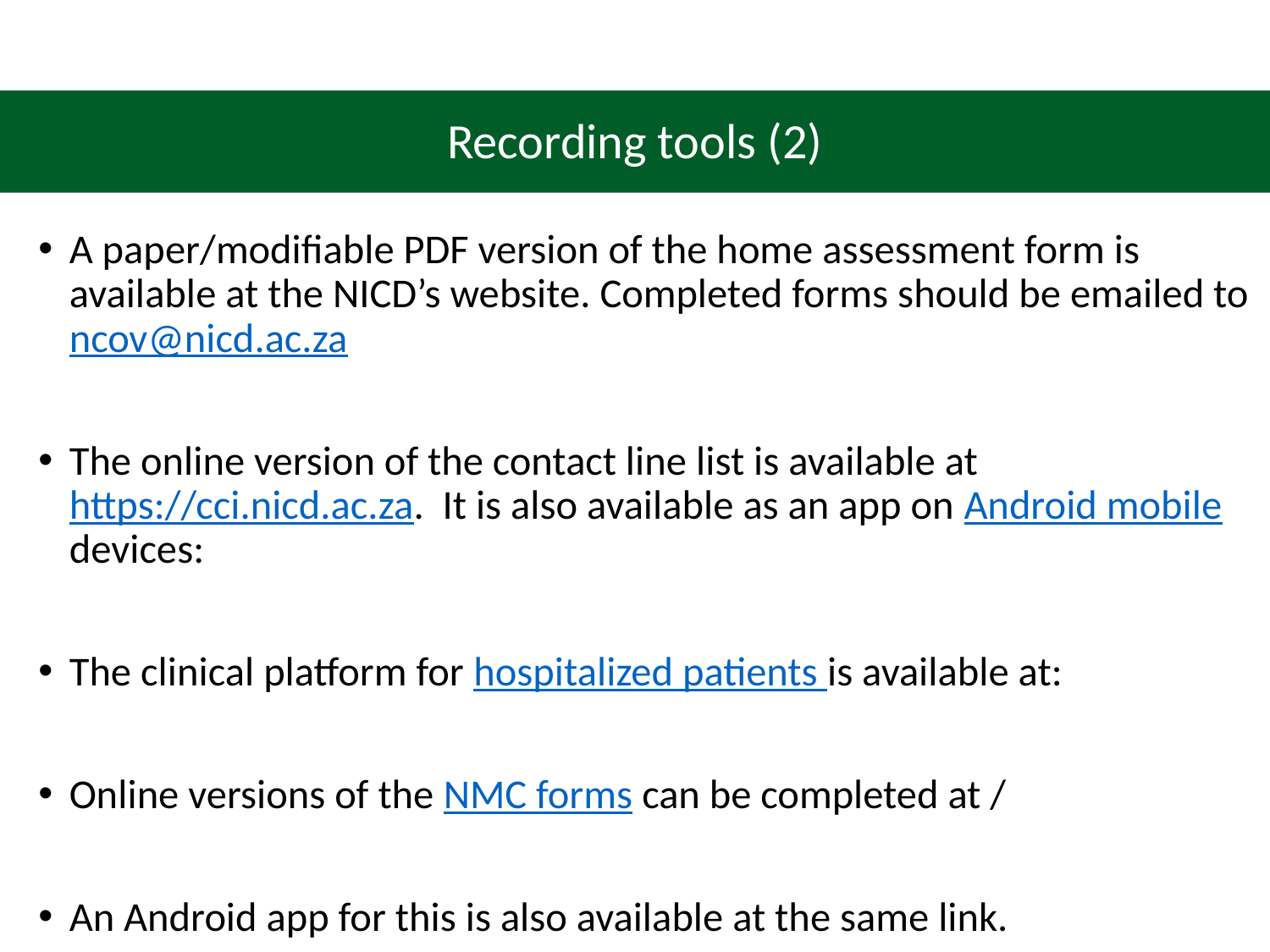

# Recording tools (2)
A paper/modifiable PDF version of the home assessment form is available at the NICD’s website. Completed forms should be emailed to ncov@nicd.ac.za

The online version of the contact line list is available at https://cci.nicd.ac.za.  It is also available as an app on Android mobile devices:

The clinical platform for hospitalized patients is available at:

Online versions of the NMC forms can be completed at /

An Android app for this is also available at the same link.